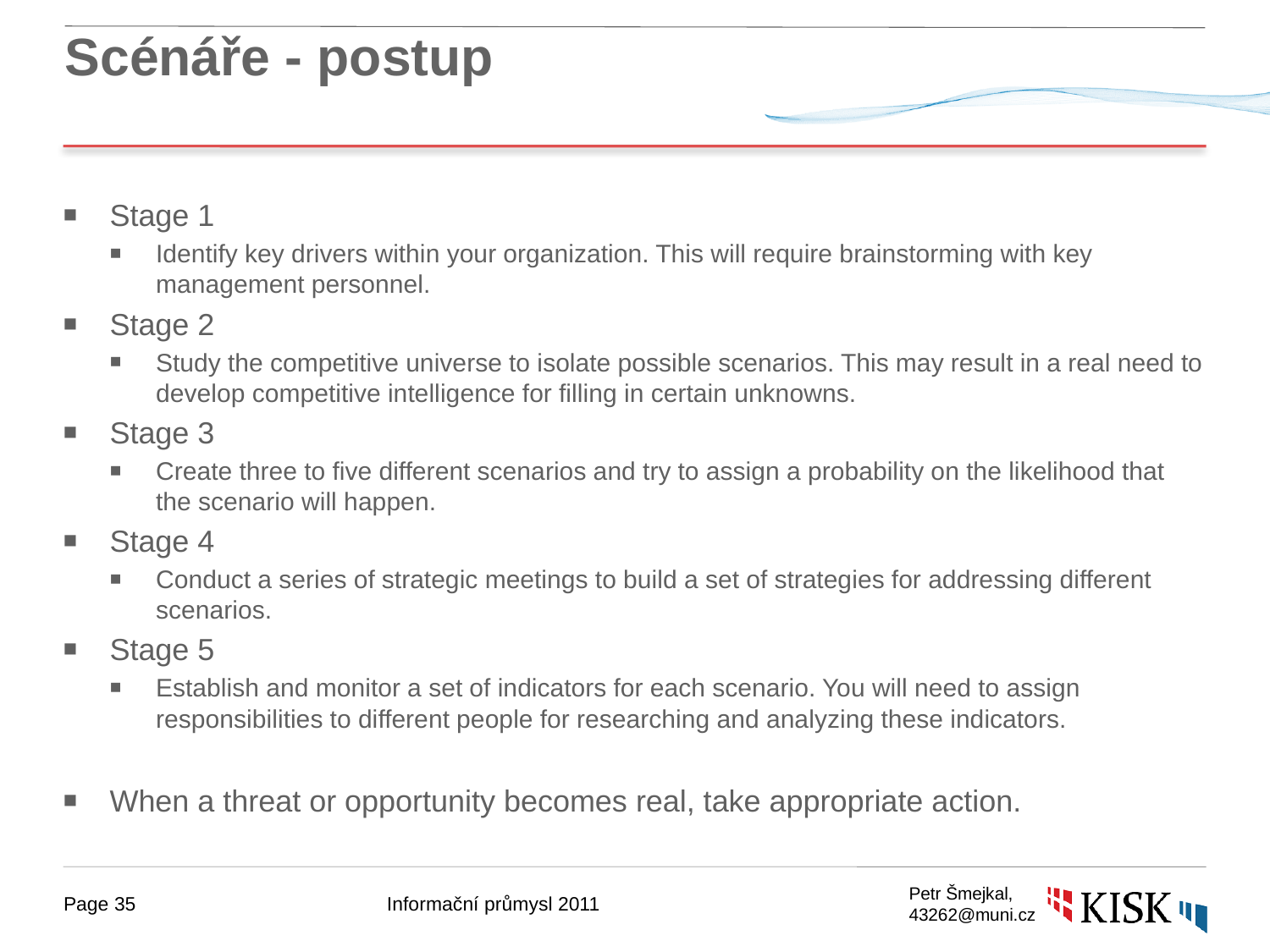

# Scénáře - postup
Stage 1
Identify key drivers within your organization. This will require brainstorming with key management personnel.
Stage 2
Study the competitive universe to isolate possible scenarios. This may result in a real need to develop competitive intelligence for filling in certain unknowns.
Stage 3
Create three to five different scenarios and try to assign a probability on the likelihood that the scenario will happen.
Stage 4
Conduct a series of strategic meetings to build a set of strategies for addressing different scenarios.
Stage 5
Establish and monitor a set of indicators for each scenario. You will need to assign responsibilities to different people for researching and analyzing these indicators.

When a threat or opportunity becomes real, take appropriate action.